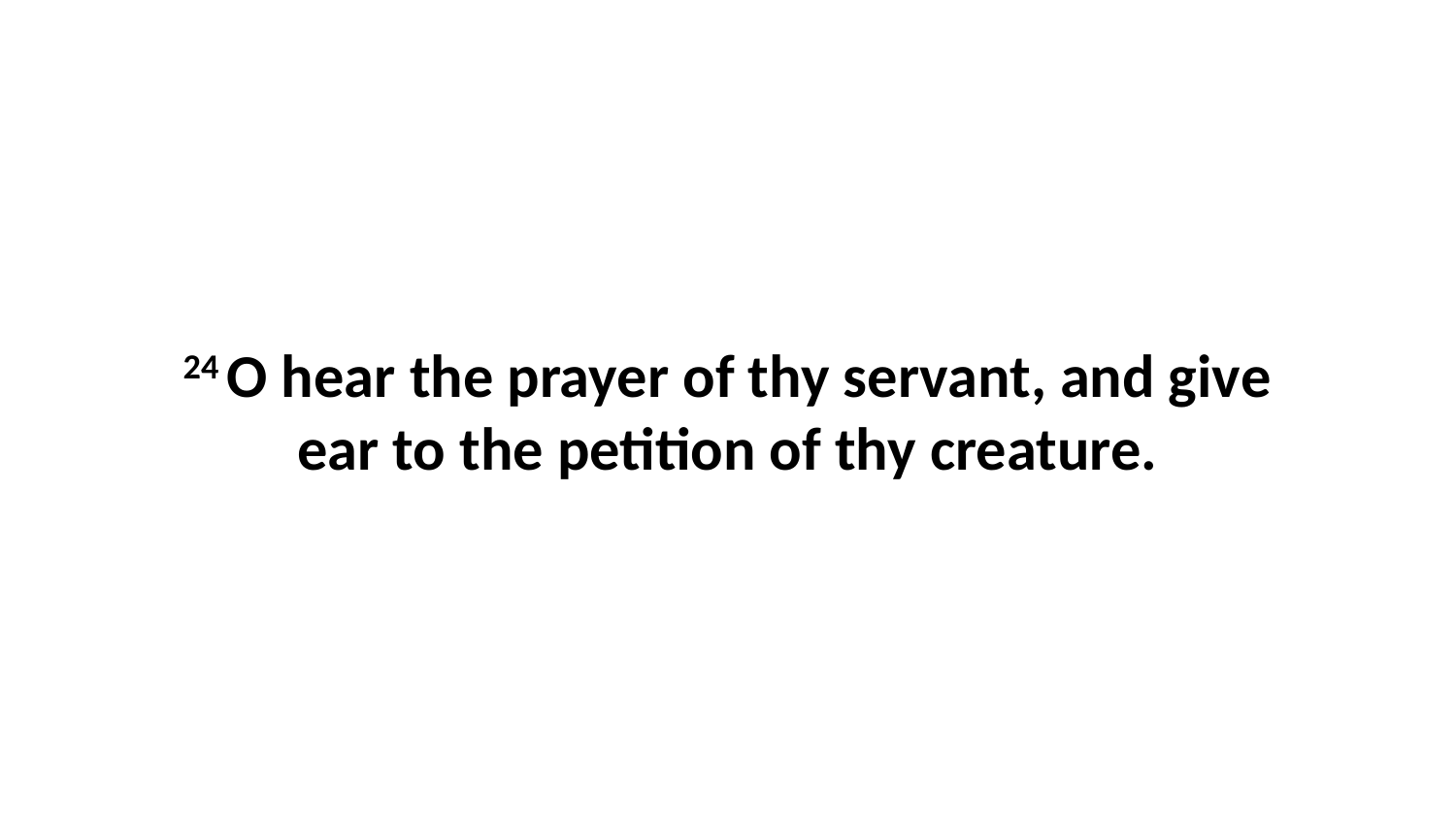

24 O hear the prayer of thy servant, and give ear to the petition of thy creature.